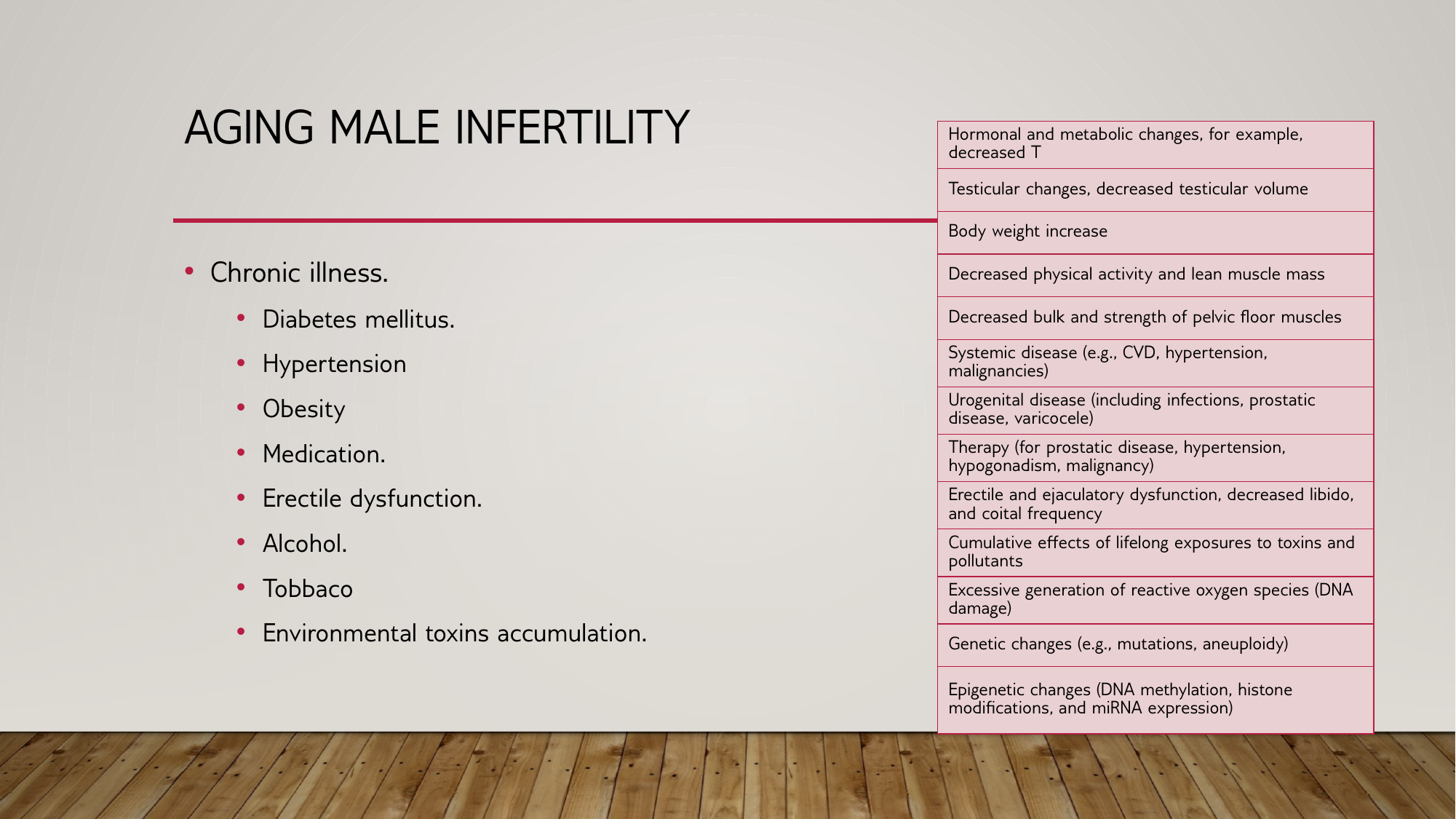

# Aging MALE Infertility
| Hormonal and metabolic changes, for example, decreased T |
| --- |
| Testicular changes, decreased testicular volume |
| Body weight increase |
| Decreased physical activity and lean muscle mass |
| Decreased bulk and strength of pelvic floor muscles |
| Systemic disease (e.g., CVD, hypertension, malignancies) |
| Urogenital disease (including infections, prostatic disease, varicocele) |
| Therapy (for prostatic disease, hypertension, hypogonadism, malignancy) |
| Erectile and ejaculatory dysfunction, decreased libido, and coital frequency |
| Cumulative effects of lifelong exposures to toxins and pollutants |
| Excessive generation of reactive oxygen species (DNA damage) |
| Genetic changes (e.g., mutations, aneuploidy) |
| Epigenetic changes (DNA methylation, histone modifications, and miRNA expression) |
Chronic illness.
Diabetes mellitus.
Hypertension
Obesity
Medication.
Erectile dysfunction.
Alcohol.
Tobbaco
Environmental toxins accumulation.